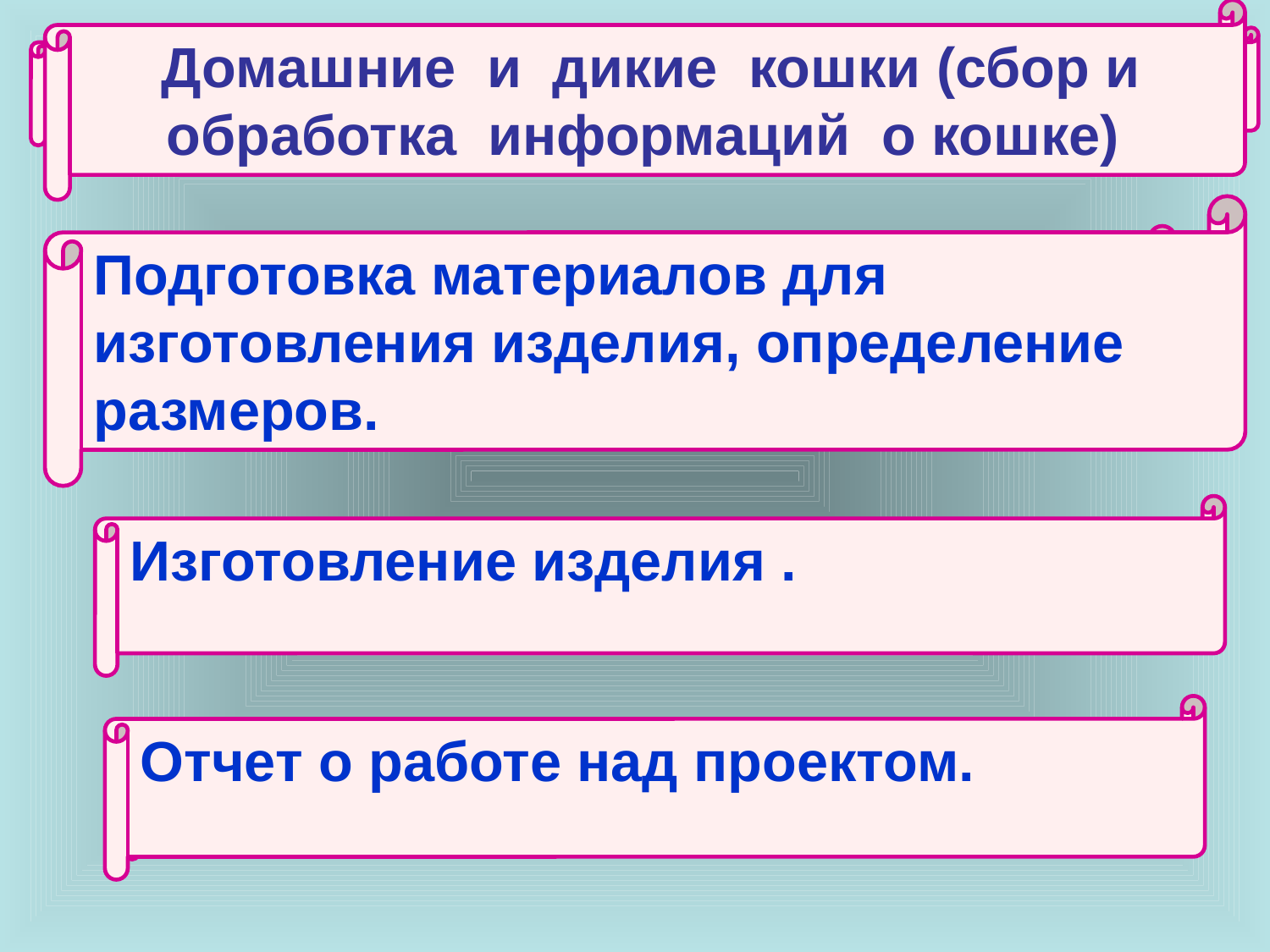

Домашние  и  дикие  кошки (сбор и обработка  информаций  о кошке)
Первый  этап.
Подготовка материалов для изготовления изделия, определение размеров.
Второй  этап
Изготовление изделия .
Третий  этап
Отчет о работе над проектом.
Четвертый  этап